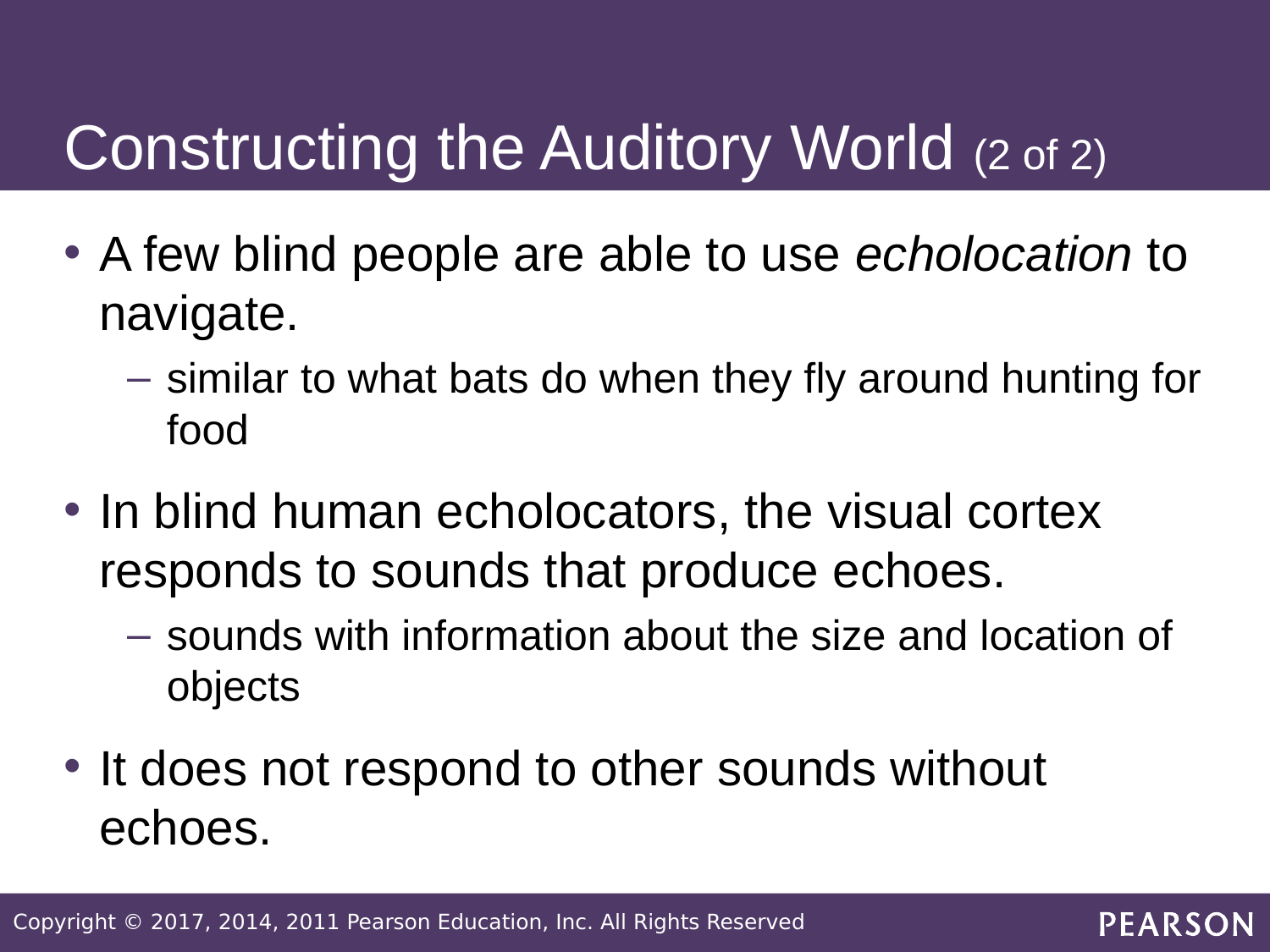

# Constructing the Auditory World (2 of 2)
A few blind people are able to use echolocation to navigate.
similar to what bats do when they fly around hunting for food
In blind human echolocators, the visual cortex responds to sounds that produce echoes.
sounds with information about the size and location of objects
It does not respond to other sounds without echoes.